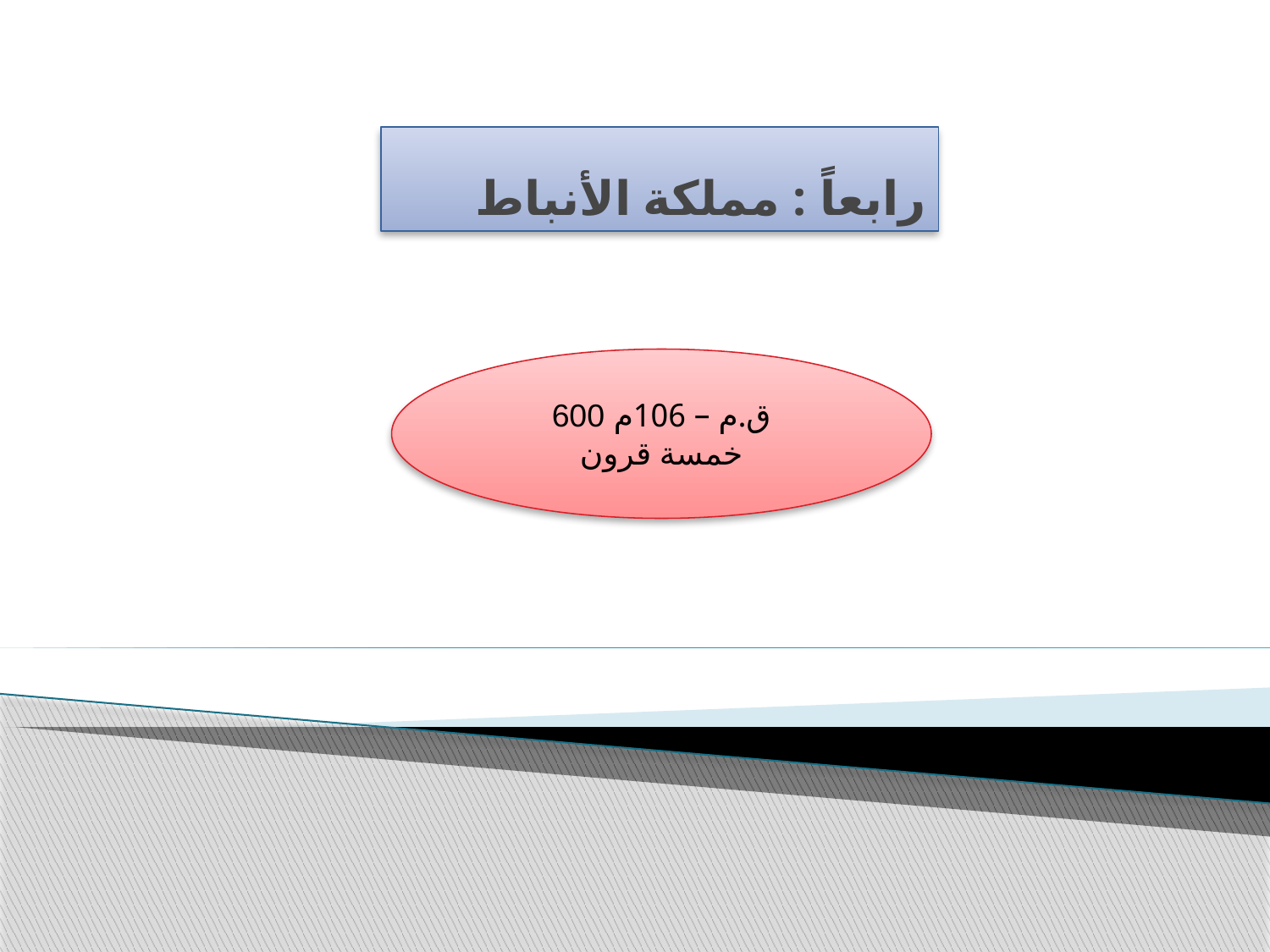

# رابعاً : مملكة الأنباط

600 ق.م – 106م
خمسة قرون